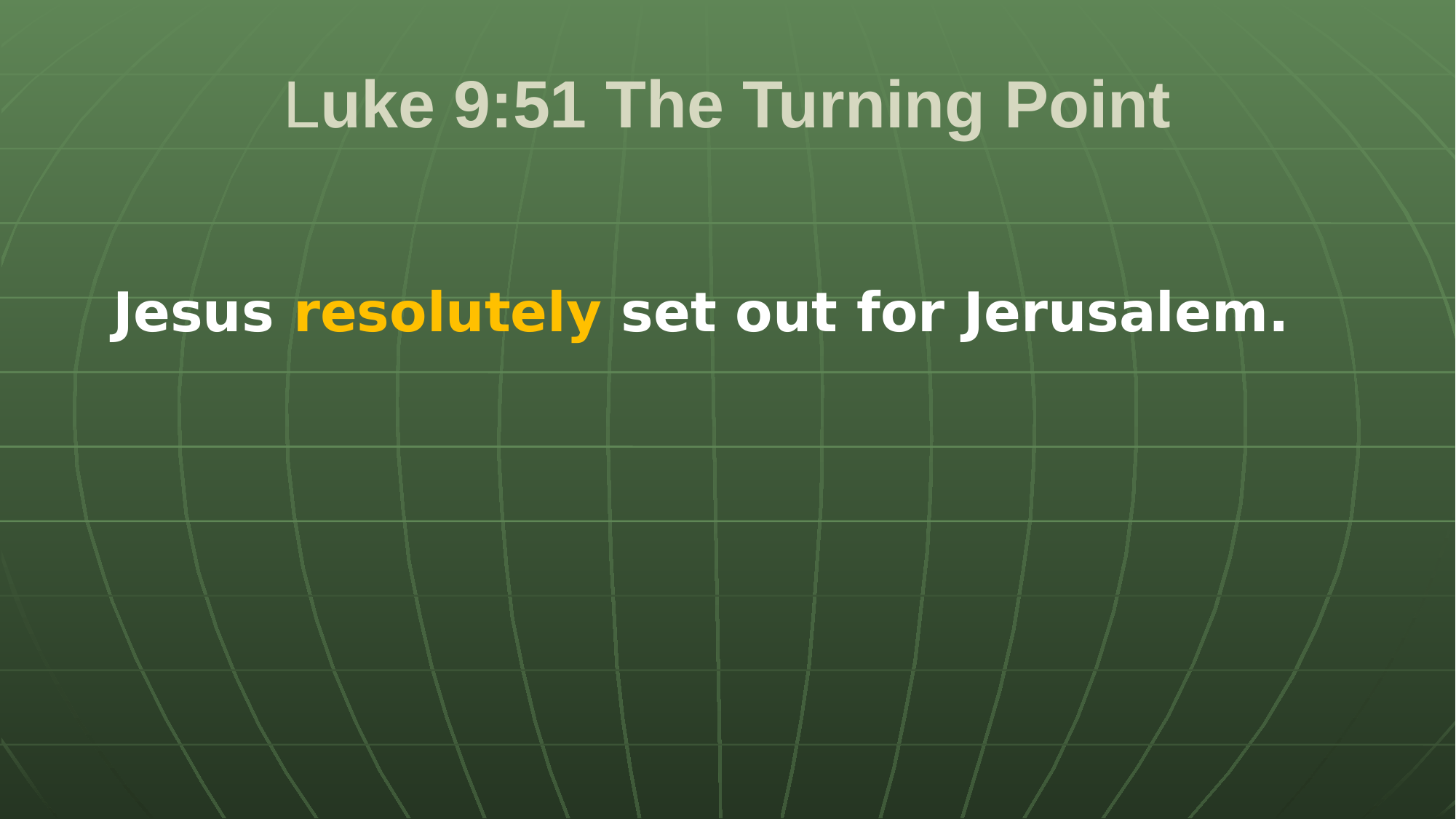

# Luke 9:51 The Turning Point

  Jesus resolutely set out for Jerusalem.